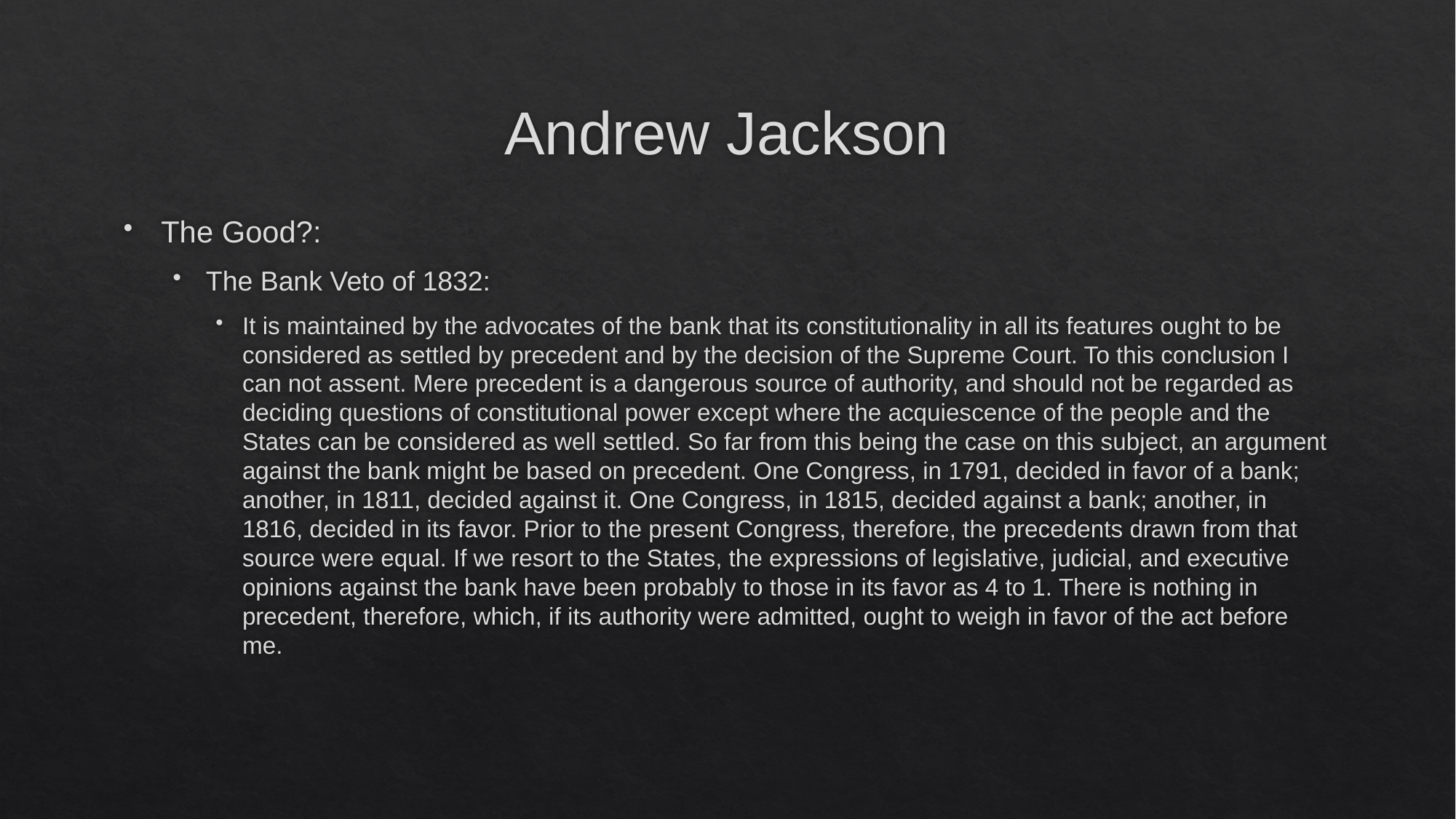

# Andrew Jackson
The Good?:
The Bank Veto of 1832:
It is maintained by the advocates of the bank that its constitutionality in all its features ought to be considered as settled by precedent and by the decision of the Supreme Court. To this conclusion I can not assent. Mere precedent is a dangerous source of authority, and should not be regarded as deciding questions of constitutional power except where the acquiescence of the people and the States can be considered as well settled. So far from this being the case on this subject, an argument against the bank might be based on precedent. One Congress, in 1791, decided in favor of a bank; another, in 1811, decided against it. One Congress, in 1815, decided against a bank; another, in 1816, decided in its favor. Prior to the present Congress, therefore, the precedents drawn from that source were equal. If we resort to the States, the expressions of legislative, judicial, and executive opinions against the bank have been probably to those in its favor as 4 to 1. There is nothing in precedent, therefore, which, if its authority were admitted, ought to weigh in favor of the act before me.